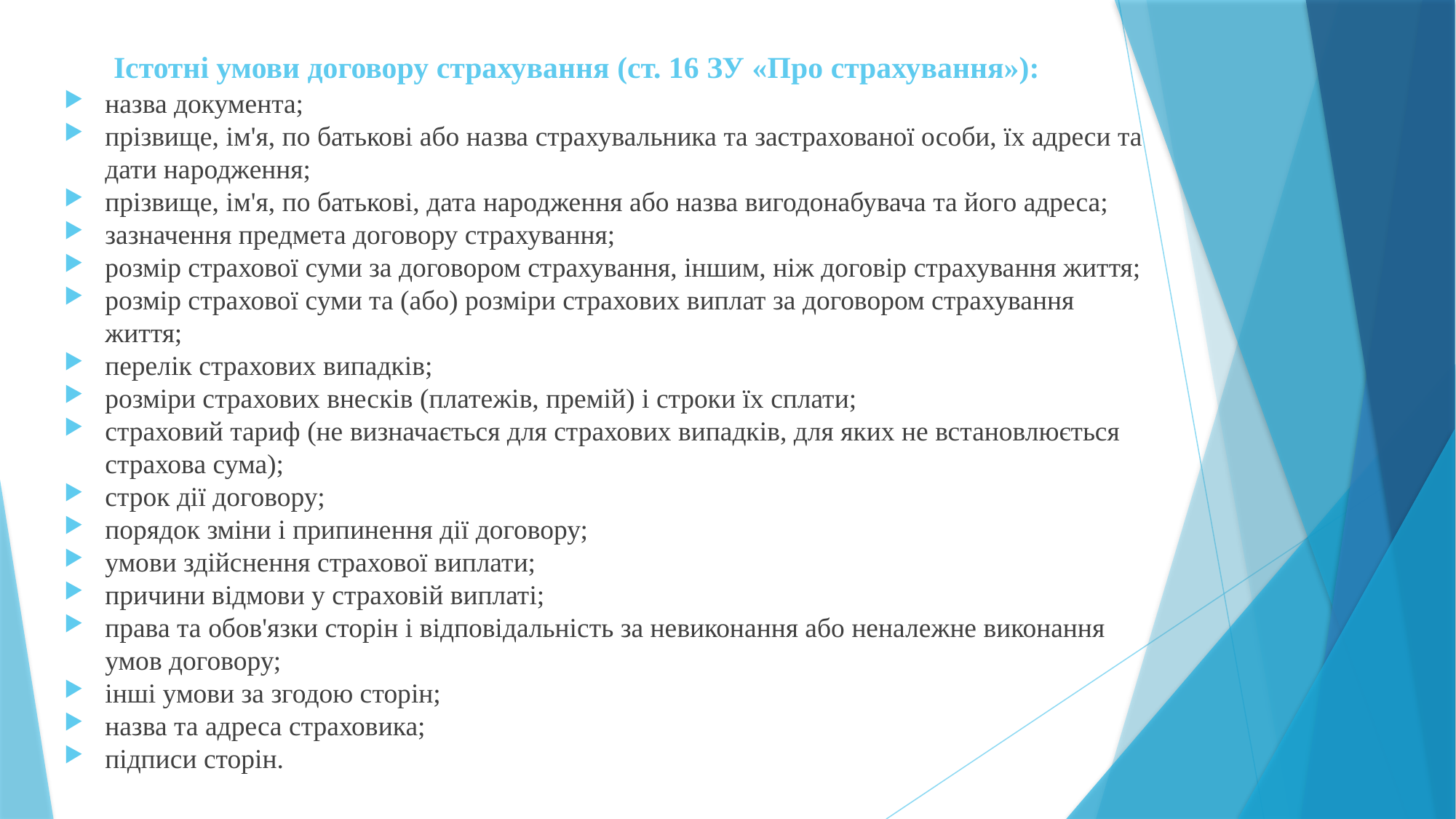

# Істотні умови договору страхування (ст. 16 ЗУ «Про страхування»):
назва документа;
прізвище, ім'я, по батькові або назва страхувальника та застрахованої особи, їх адреси та дати народження;
прізвище, ім'я, по батькові, дата народження або назва вигодонабувача та його адреса;
зазначення предмета договору страхування;
розмір страхової суми за договором страхування, іншим, ніж договір страхування життя;
розмір страхової суми та (або) розміри страхових виплат за договором страхування життя;
перелік страхових випадків;
розміри страхових внесків (платежів, премій) і строки їх сплати;
страховий тариф (не визначається для страхових випадків, для яких не встановлюється страхова сума);
строк дії договору;
порядок зміни і припинення дії договору;
умови здійснення страхової виплати;
причини відмови у страховій виплаті;
права та обов'язки сторін і відповідальність за невиконання або неналежне виконання умов договору;
інші умови за згодою сторін;
назва та адреса страховика;
підписи сторін.